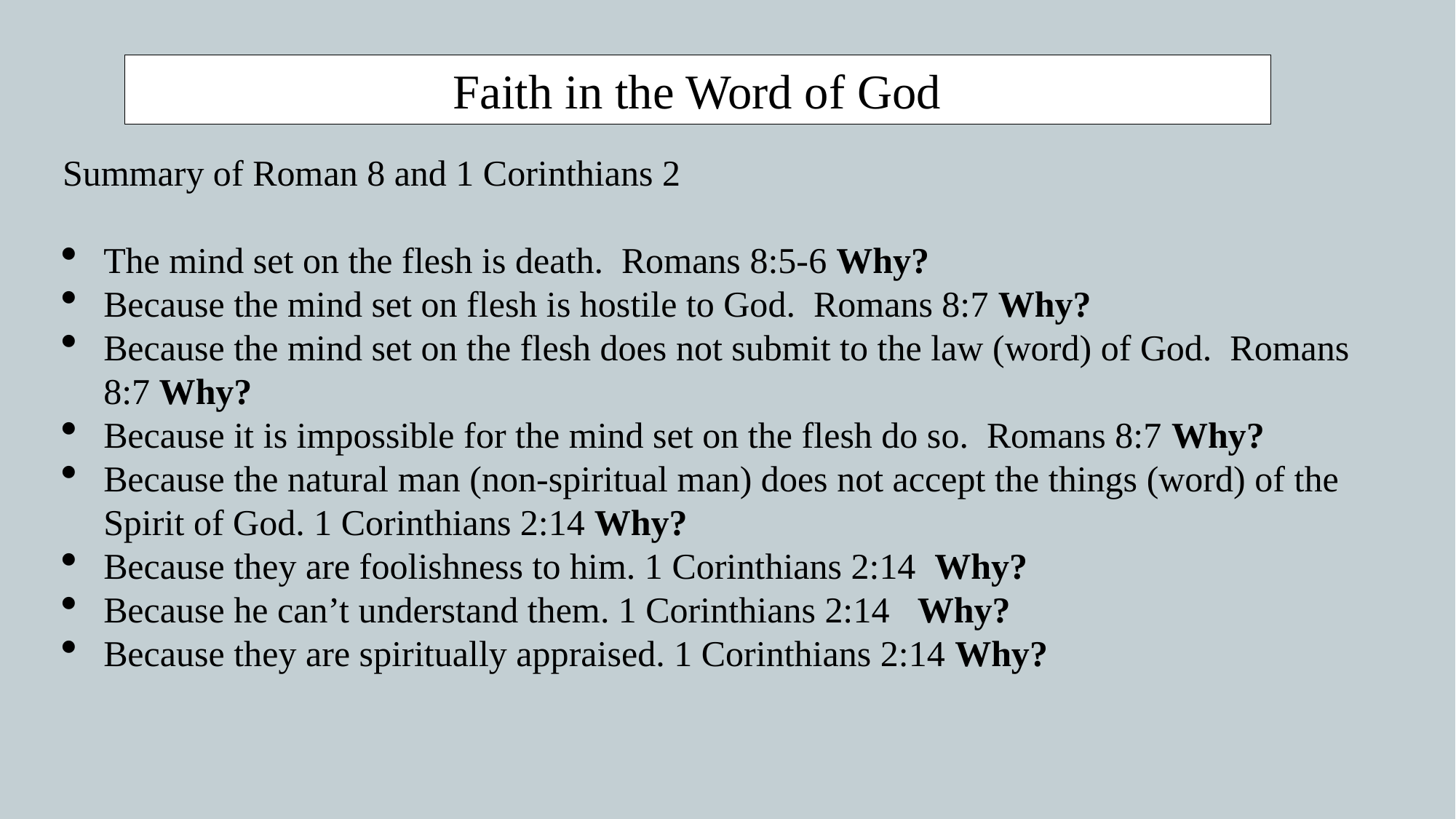

Faith in the Word of God
Summary of Roman 8 and 1 Corinthians 2

The mind set on the flesh is death.  Romans 8:5-6 Why?
Because the mind set on flesh is hostile to God.  Romans 8:7 Why?
Because the mind set on the flesh does not submit to the law (word) of God.  Romans 8:7 Why?
Because it is impossible for the mind set on the flesh do so.  Romans 8:7 Why?
Because the natural man (non-spiritual man) does not accept the things (word) of the Spirit of God. 1 Corinthians 2:14 Why?
Because they are foolishness to him. 1 Corinthians 2:14  Why?
Because he can’t understand them. 1 Corinthians 2:14   Why?
Because they are spiritually appraised. 1 Corinthians 2:14 Why?